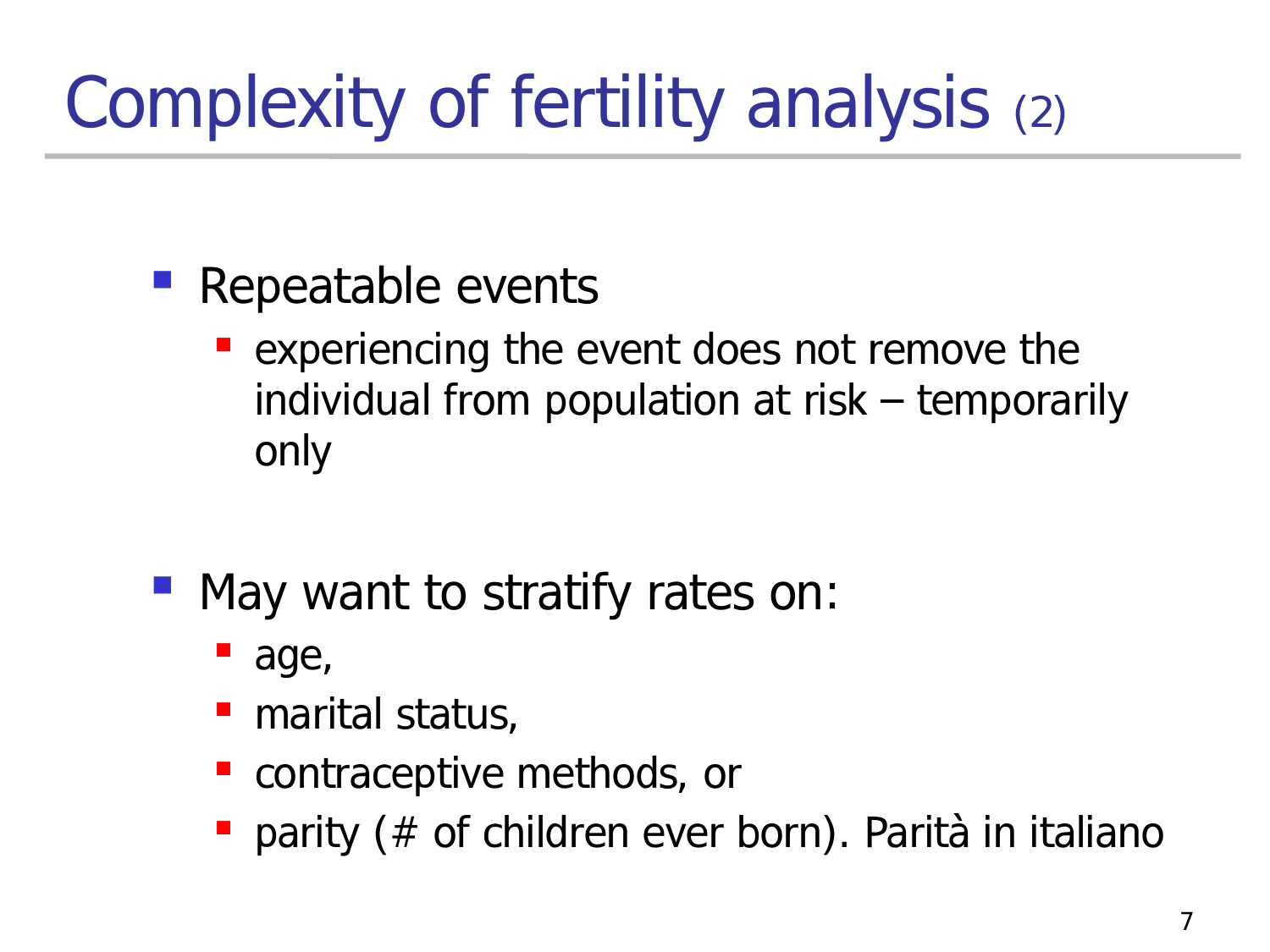

# Complexity of fertility analysis (2)
Repeatable events
experiencing the event does not remove the individual from population at risk – temporarily only

May want to stratify rates on:
age,
marital status,
contraceptive methods, or
parity (# of children ever born). Parità in italiano
7